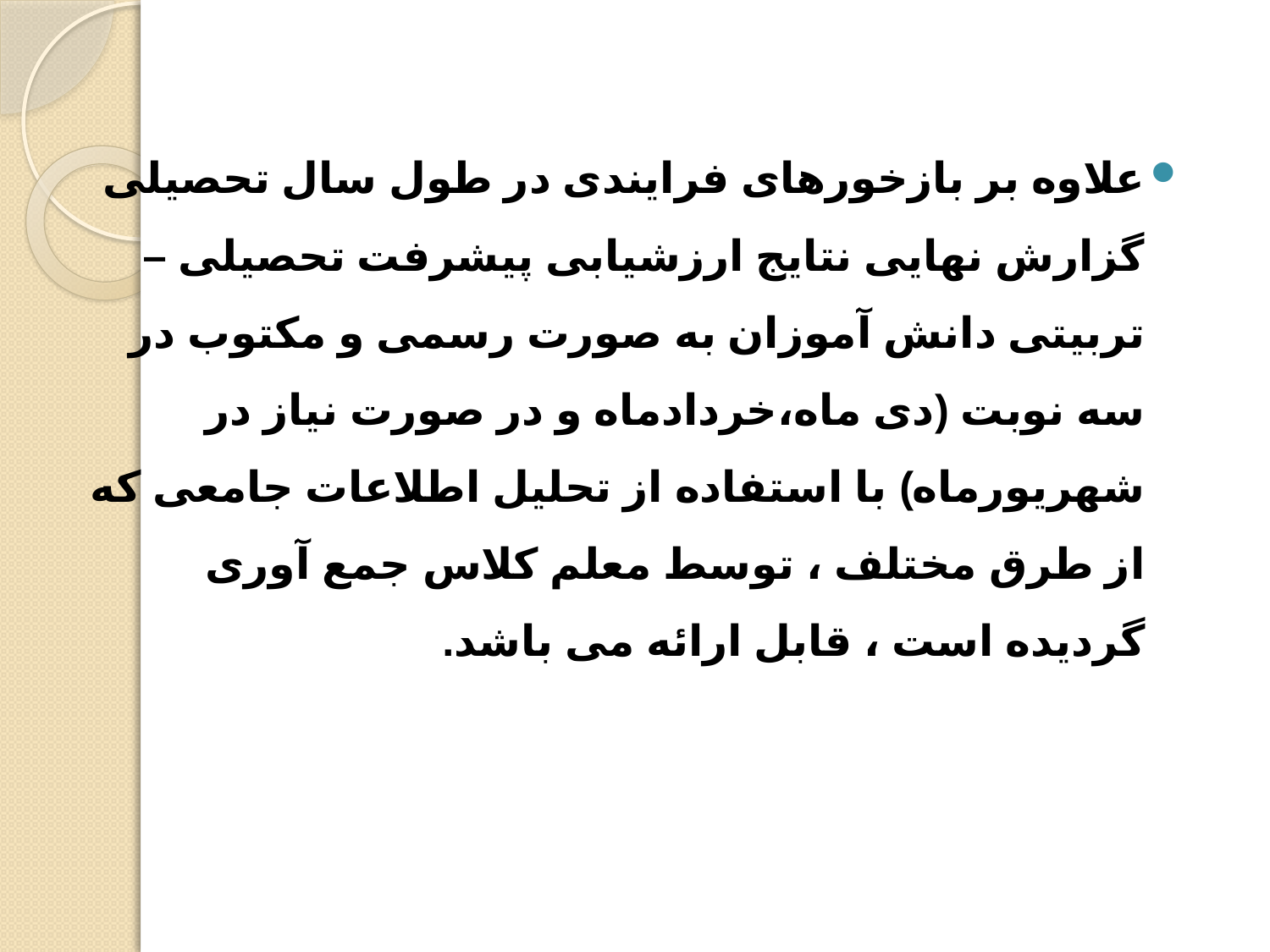

علاوه بر بازخورهای فرایندی در طول سال تحصیلی گزارش نهایی نتایج ارزشیابی پیشرفت تحصیلی – تربیتی دانش آموزان به صورت رسمی و مکتوب در سه نوبت (دی ماه،خردادماه و در صورت نیاز در شهریورماه) با استفاده از تحلیل اطلاعات جامعی که از طرق مختلف ، توسط معلم کلاس جمع آوری گردیده است ، قابل ارائه می باشد.